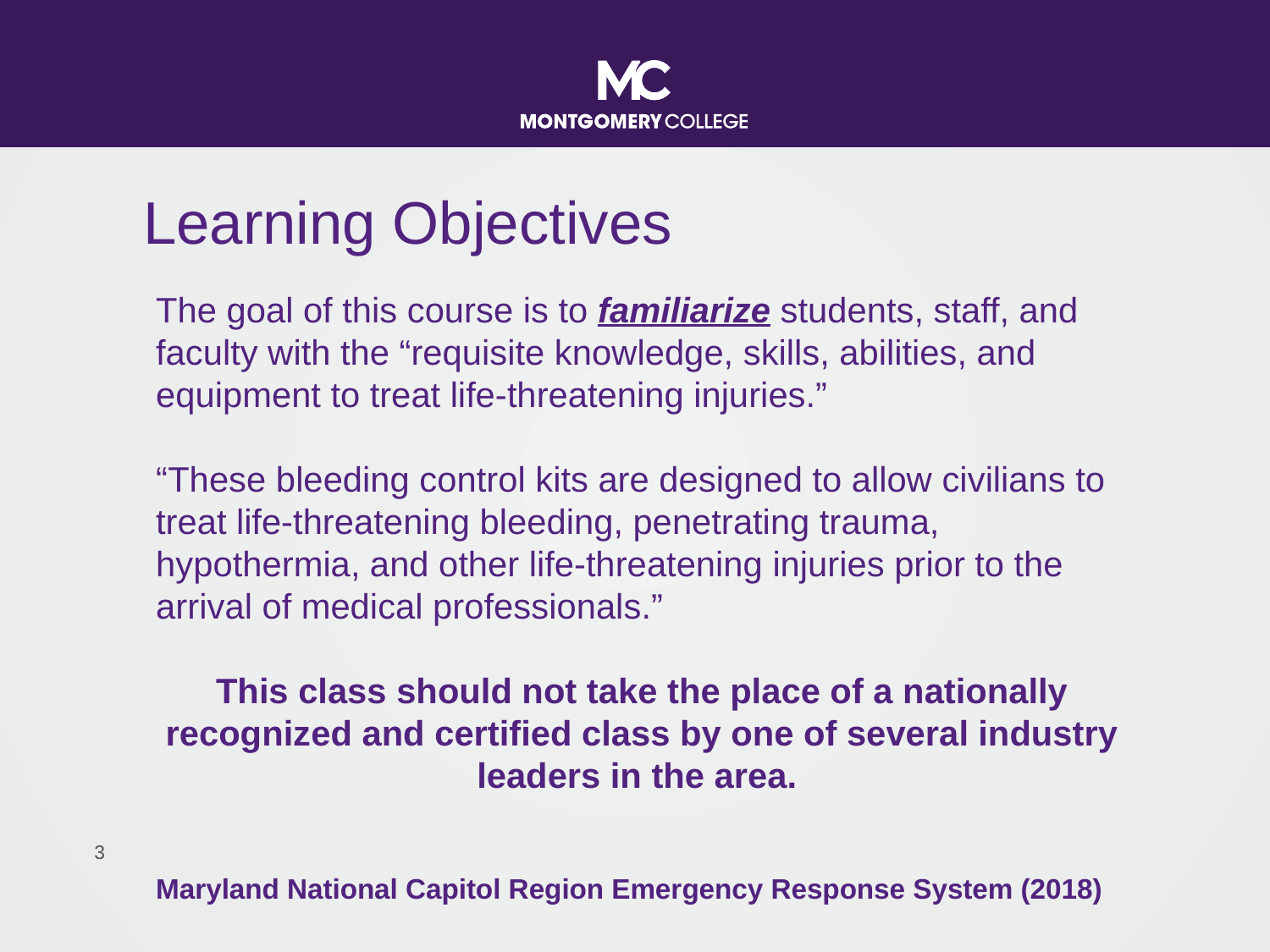

# Learning Objectives
The goal of this course is to familiarize students, staff, and faculty with the “requisite knowledge, skills, abilities, and equipment to treat life-threatening injuries.”

“These bleeding control kits are designed to allow civilians to treat life-threatening bleeding, penetrating trauma, hypothermia, and other life-threatening injuries prior to the arrival of medical professionals.”

This class should not take the place of a nationally recognized and certified class by one of several industry leaders in the area.

Maryland National Capitol Region Emergency Response System (2018)
3